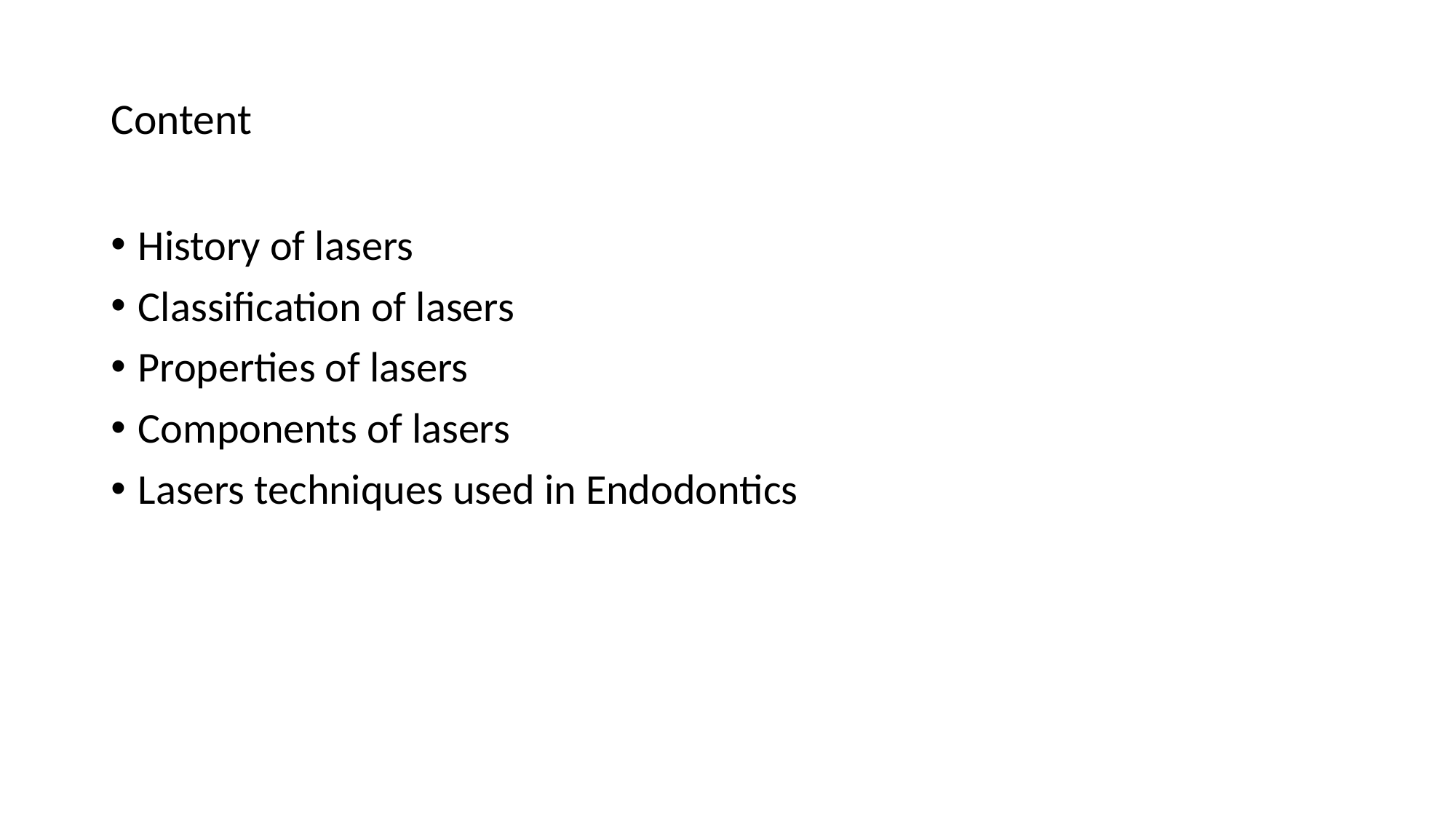

# Content
History of lasers
Classification of lasers
Properties of lasers
Components of lasers
Lasers techniques used in Endodontics